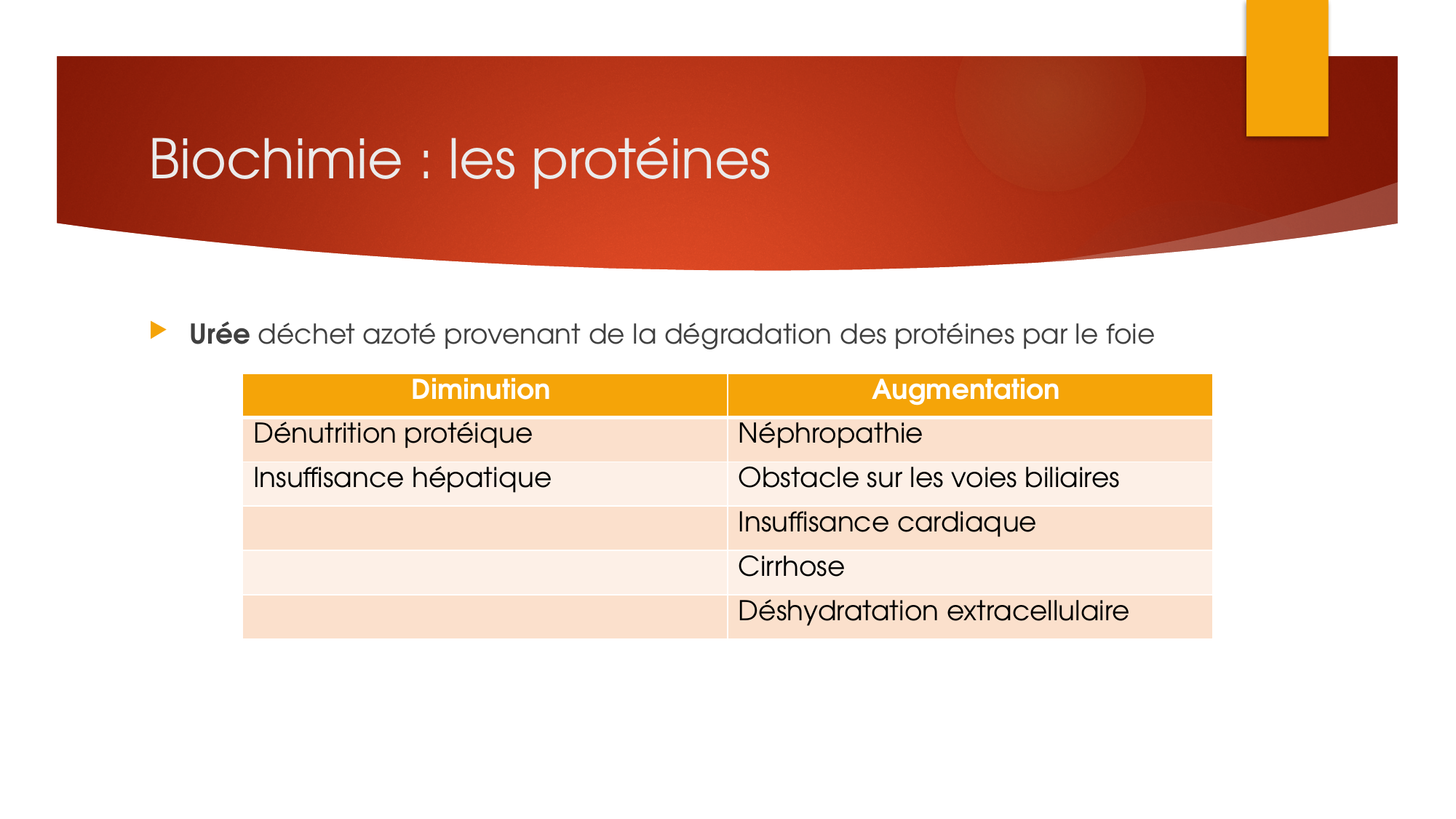

# Biochimie : les protéines
Urée déchet azoté provenant de la dégradation des protéines par le foie
| Diminution | Augmentation |
| --- | --- |
| Dénutrition protéique | Néphropathie |
| Insuffisance hépatique | Obstacle sur les voies biliaires |
|  | Insuffisance cardiaque |
|  | Cirrhose |
|  | Déshydratation extracellulaire |